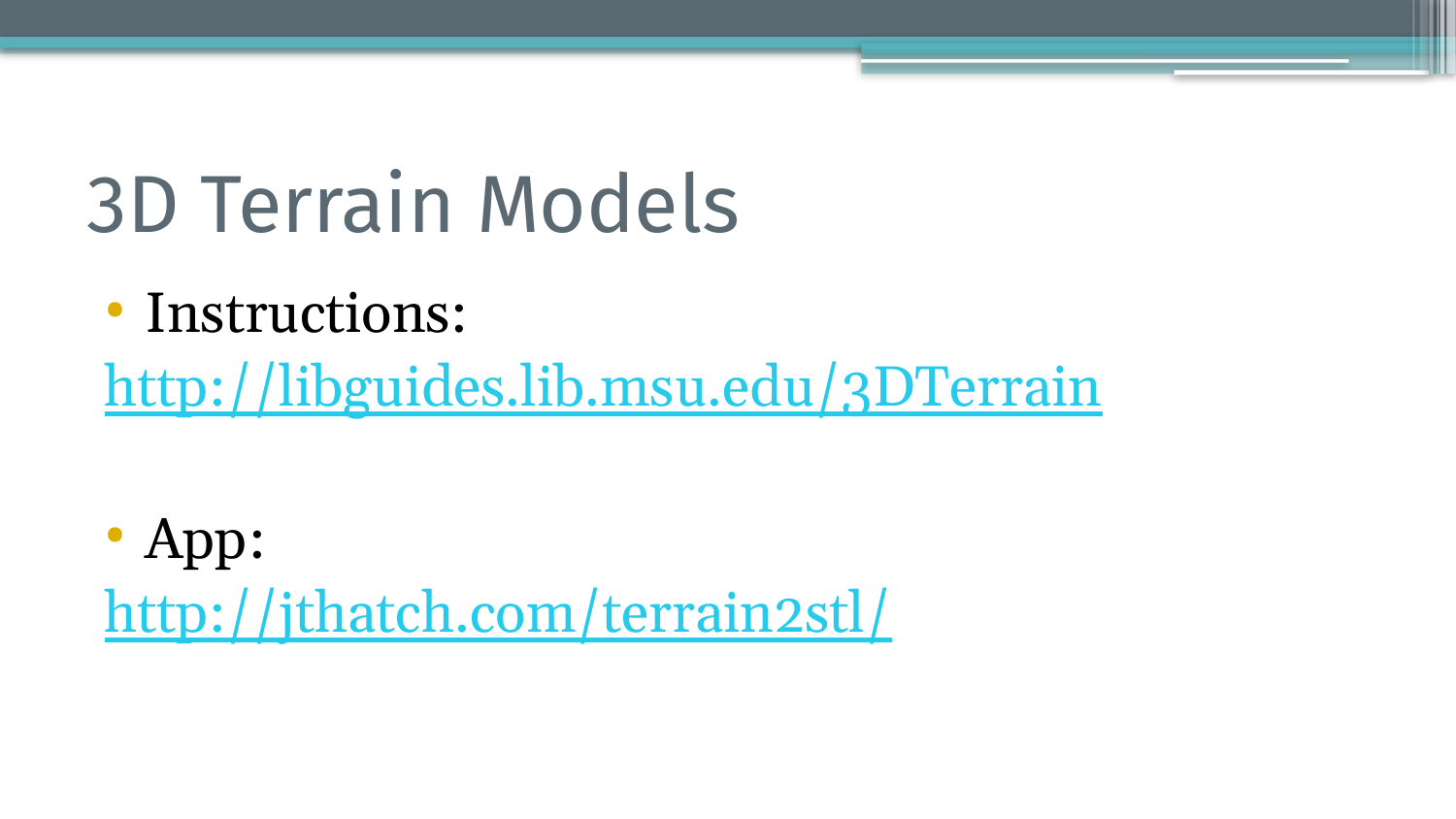

# 3D Terrain Models
Instructions:
http://libguides.lib.msu.edu/3DTerrain

App:
http://jthatch.com/terrain2stl/